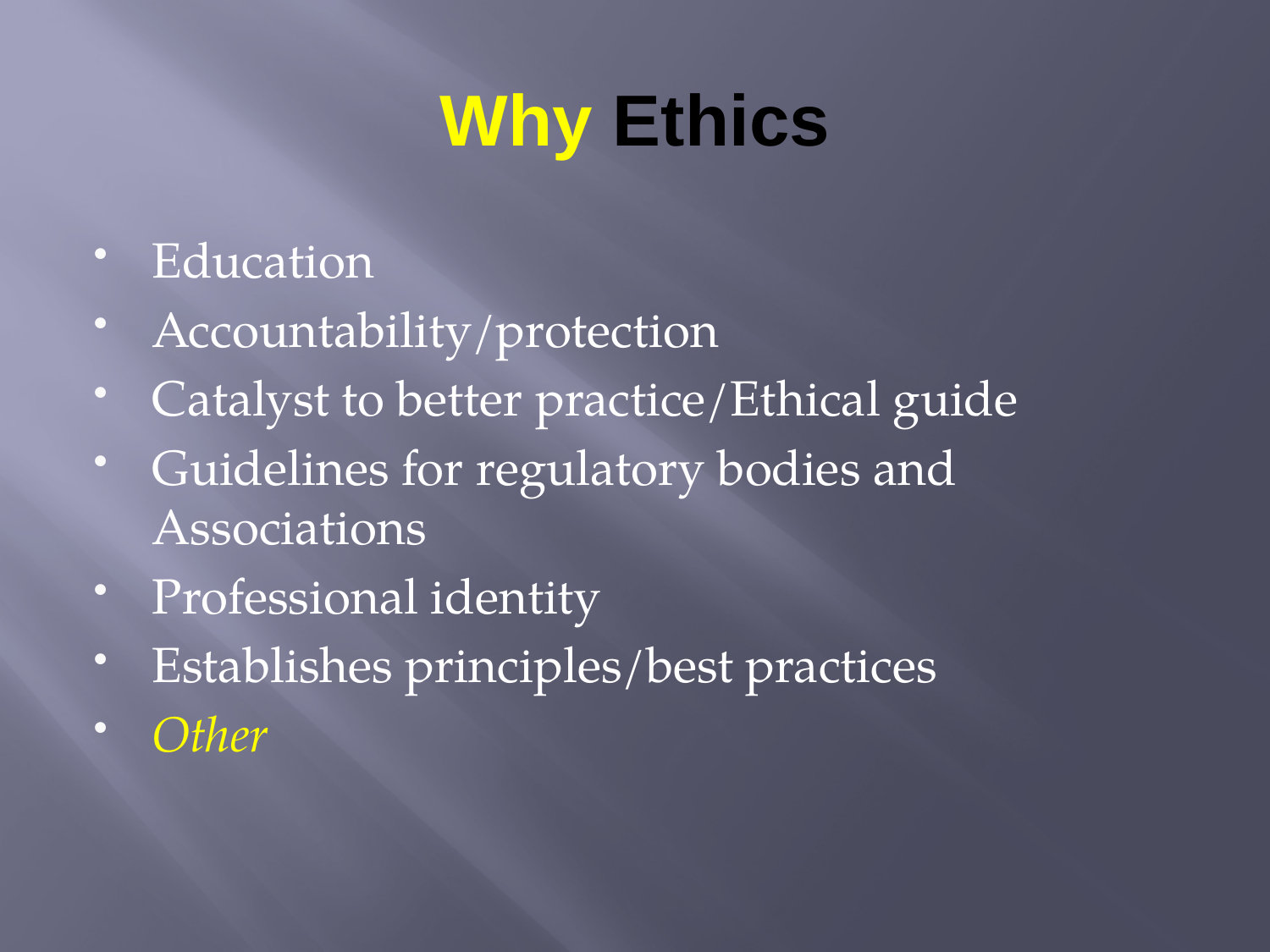

# Why Ethics
Education
Accountability/protection
Catalyst to better practice/Ethical guide
Guidelines for regulatory bodies and Associations
Professional identity
Establishes principles/best practices
Other